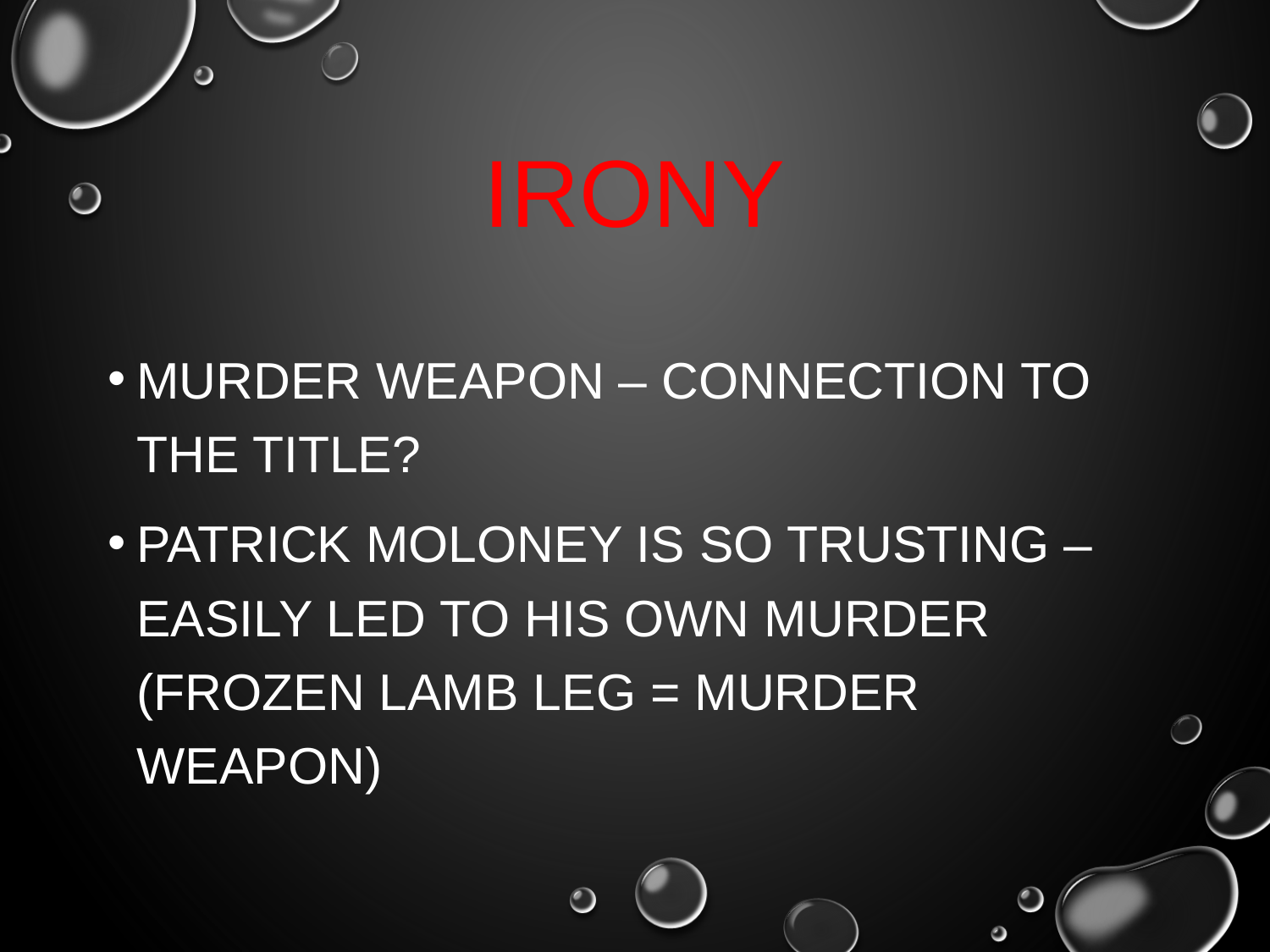

# Irony
Murder weapon – connection to the title?
Patrick Moloney is so trusting – easily led to his own murder (Frozen lamb leg = murder weapon)